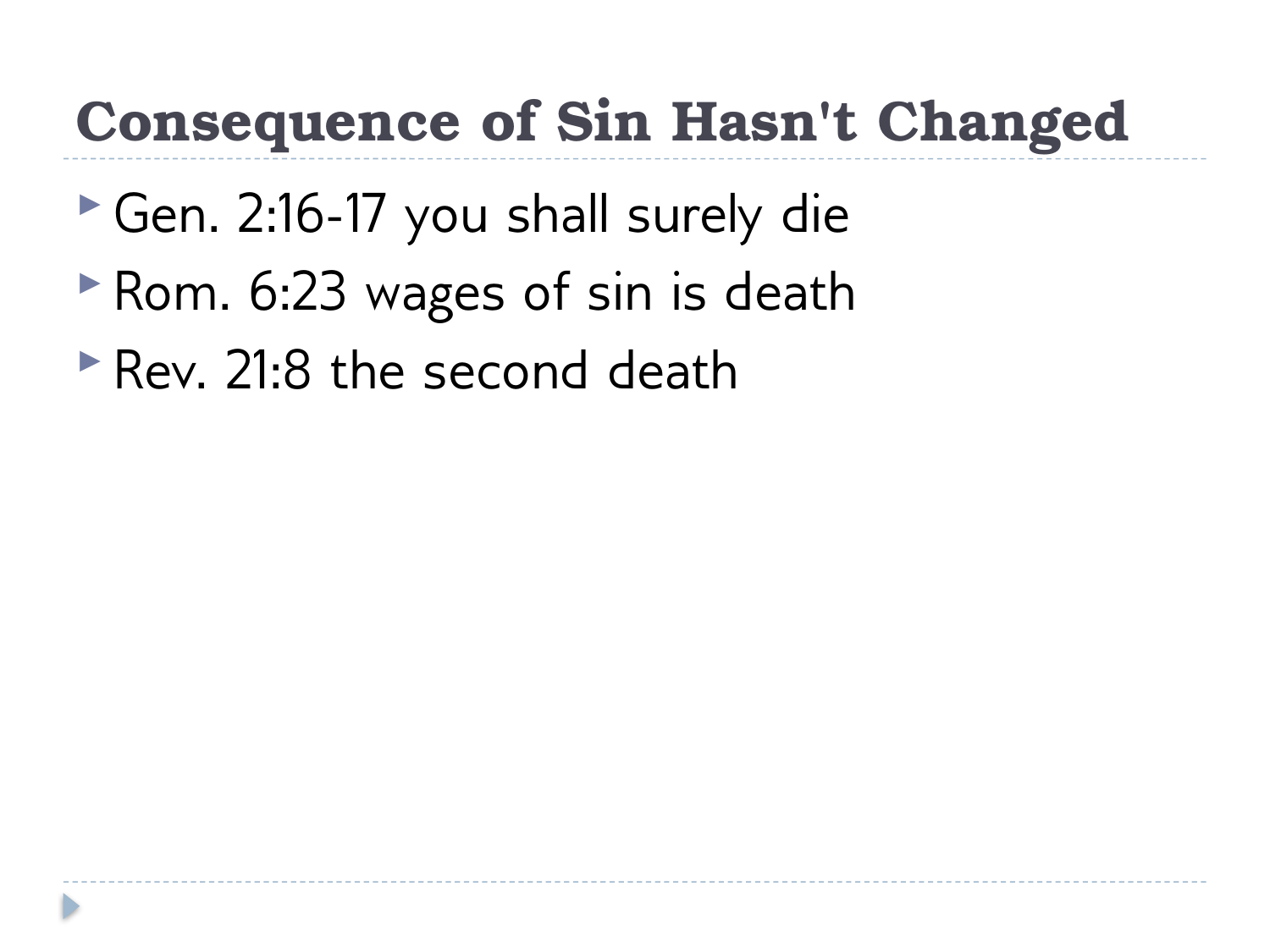

# Consequence of Sin Hasn't Changed
Gen. 2:16-17 you shall surely die
Rom. 6:23 wages of sin is death
Rev. 21:8 the second death